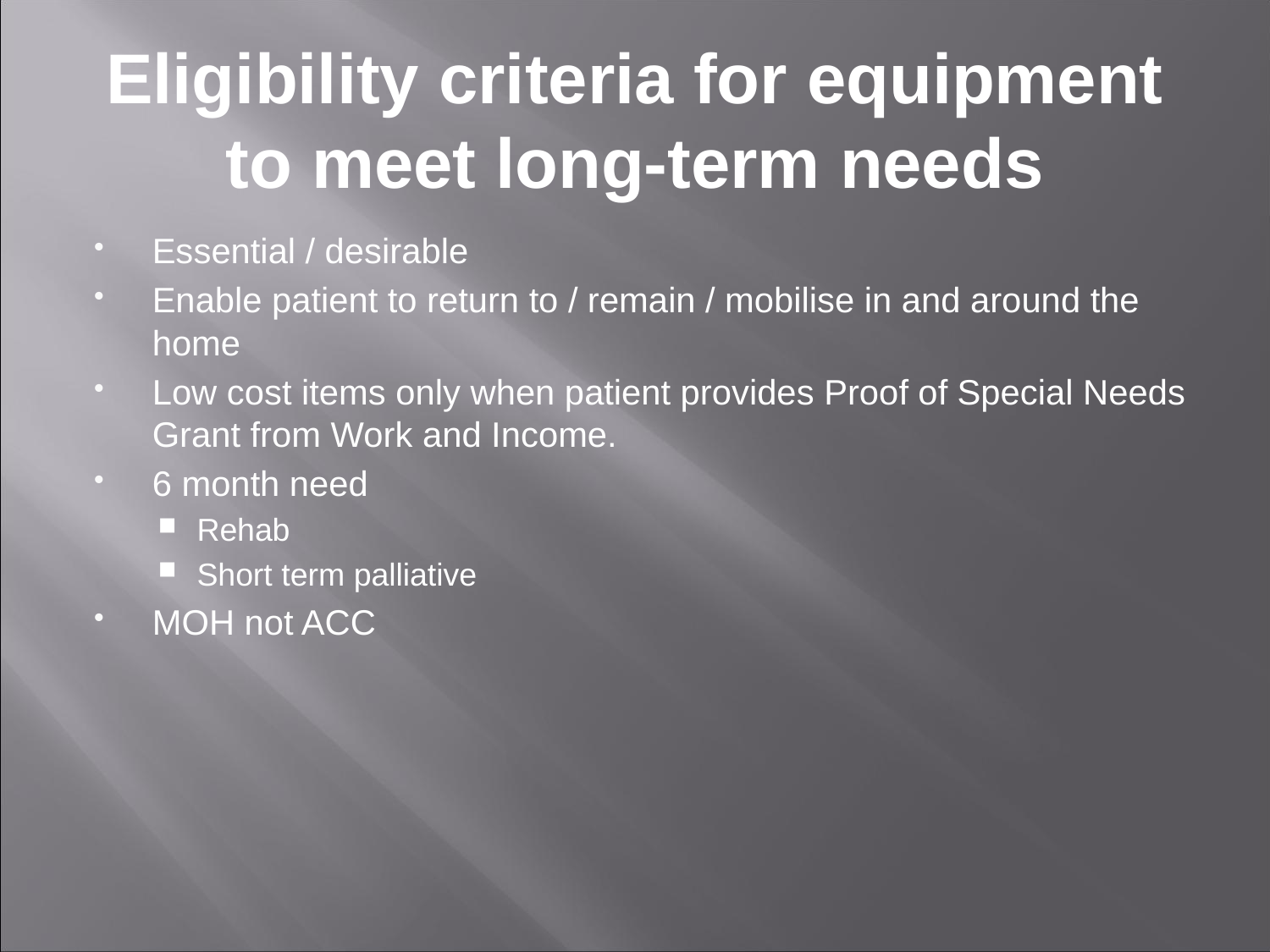

# Eligibility criteria for equipment to meet long-term needs
Essential / desirable
Enable patient to return to / remain / mobilise in and around the home
Low cost items only when patient provides Proof of Special Needs Grant from Work and Income.
6 month need
Rehab
Short term palliative
MOH not ACC